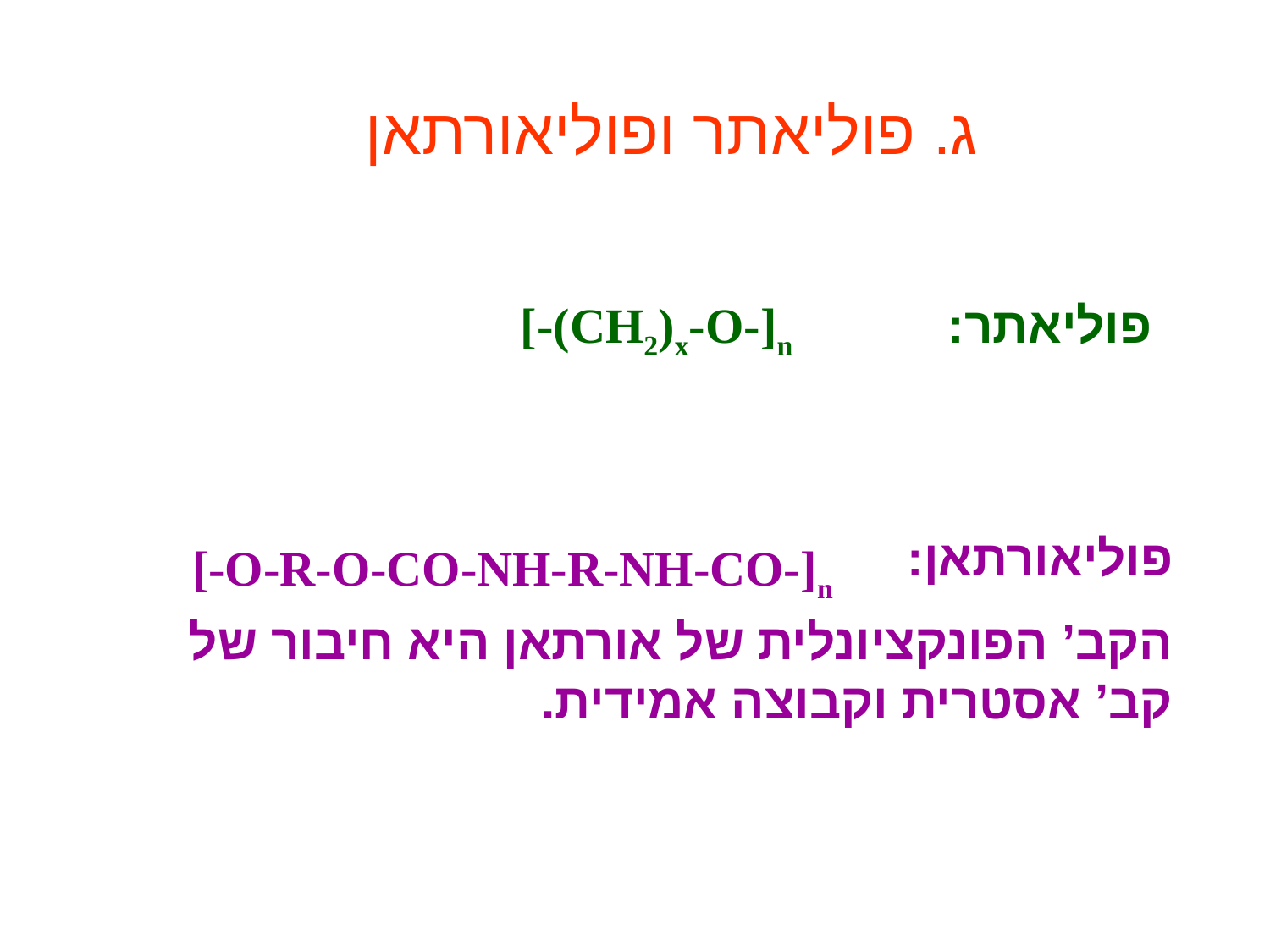

ג. פוליאתר ופוליאורתאן
[-(CH2)x-O-]n
פוליאתר:
פוליאורתאן:
הקב’ הפונקציונלית של אורתאן היא חיבור של קב’ אסטרית וקבוצה אמידית.
[-O-R-O-CO-NH-R-NH-CO-]n